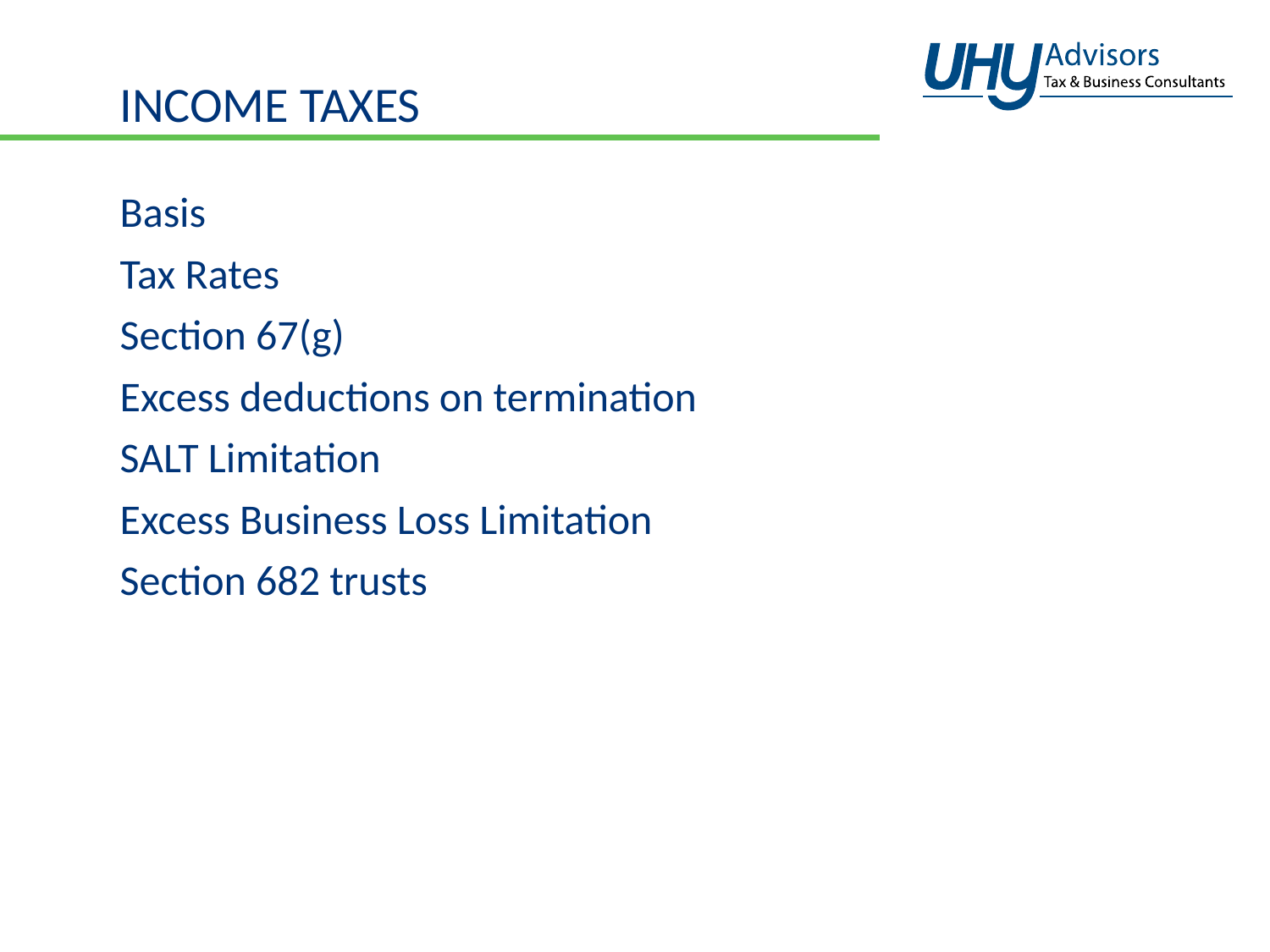

# INCOME TAXES
Basis
Tax Rates
Section 67(g)
Excess deductions on termination
SALT Limitation
Excess Business Loss Limitation
Section 682 trusts